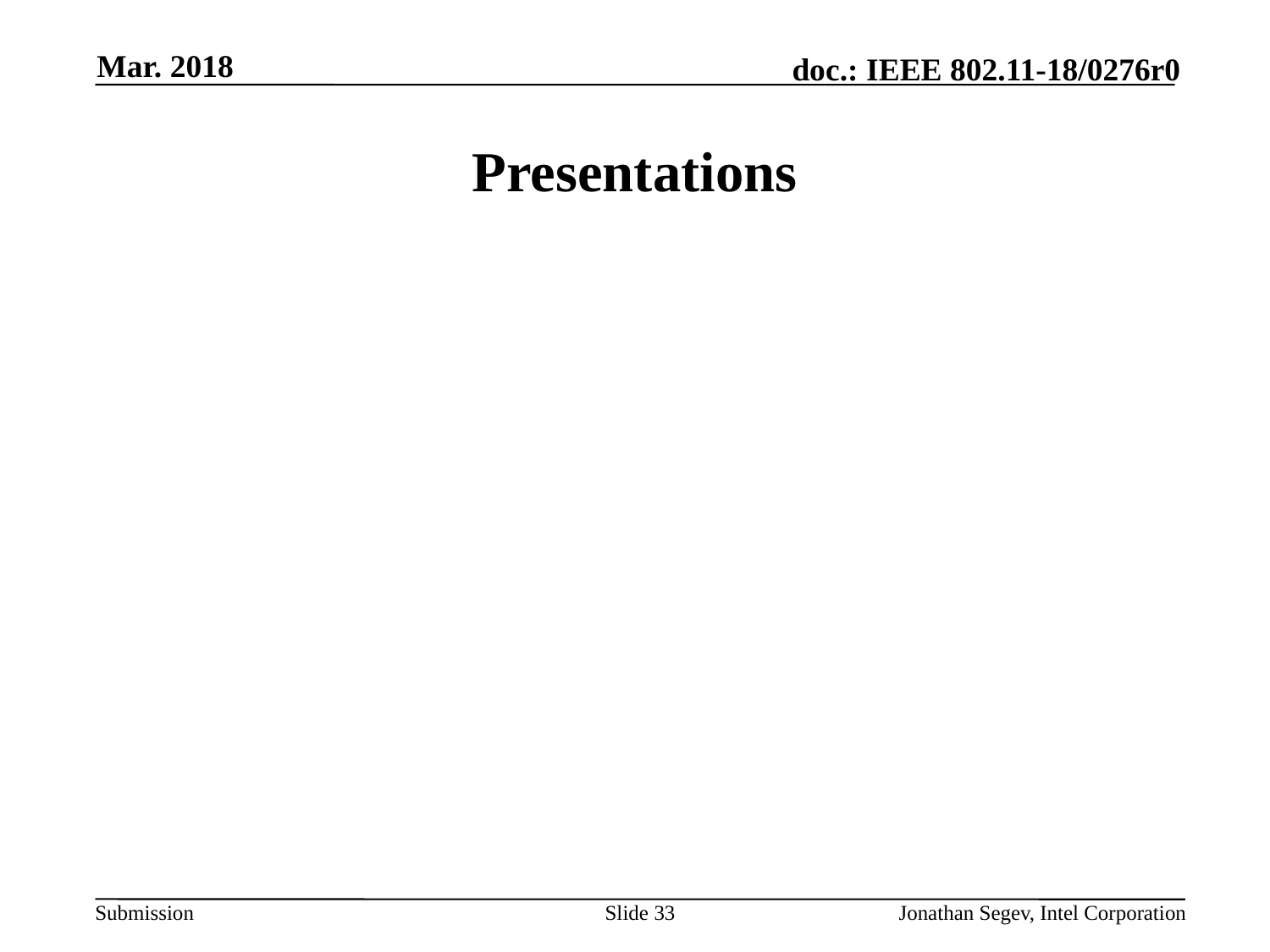

Mar. 2018
# Presentations

Slide 33
Jonathan Segev, Intel Corporation